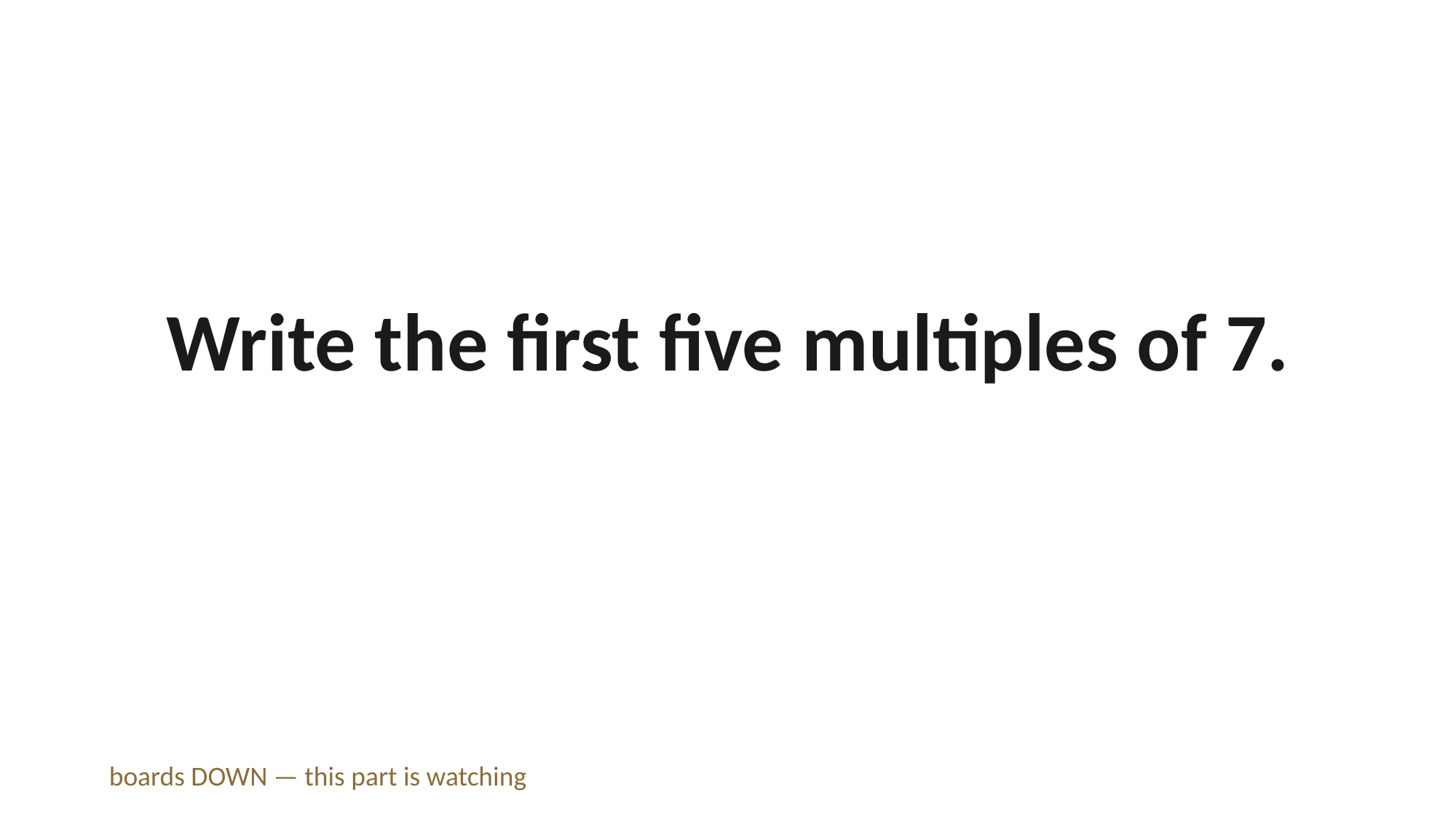

Write the first five multiples of 7.
boards DOWN — this part is watching